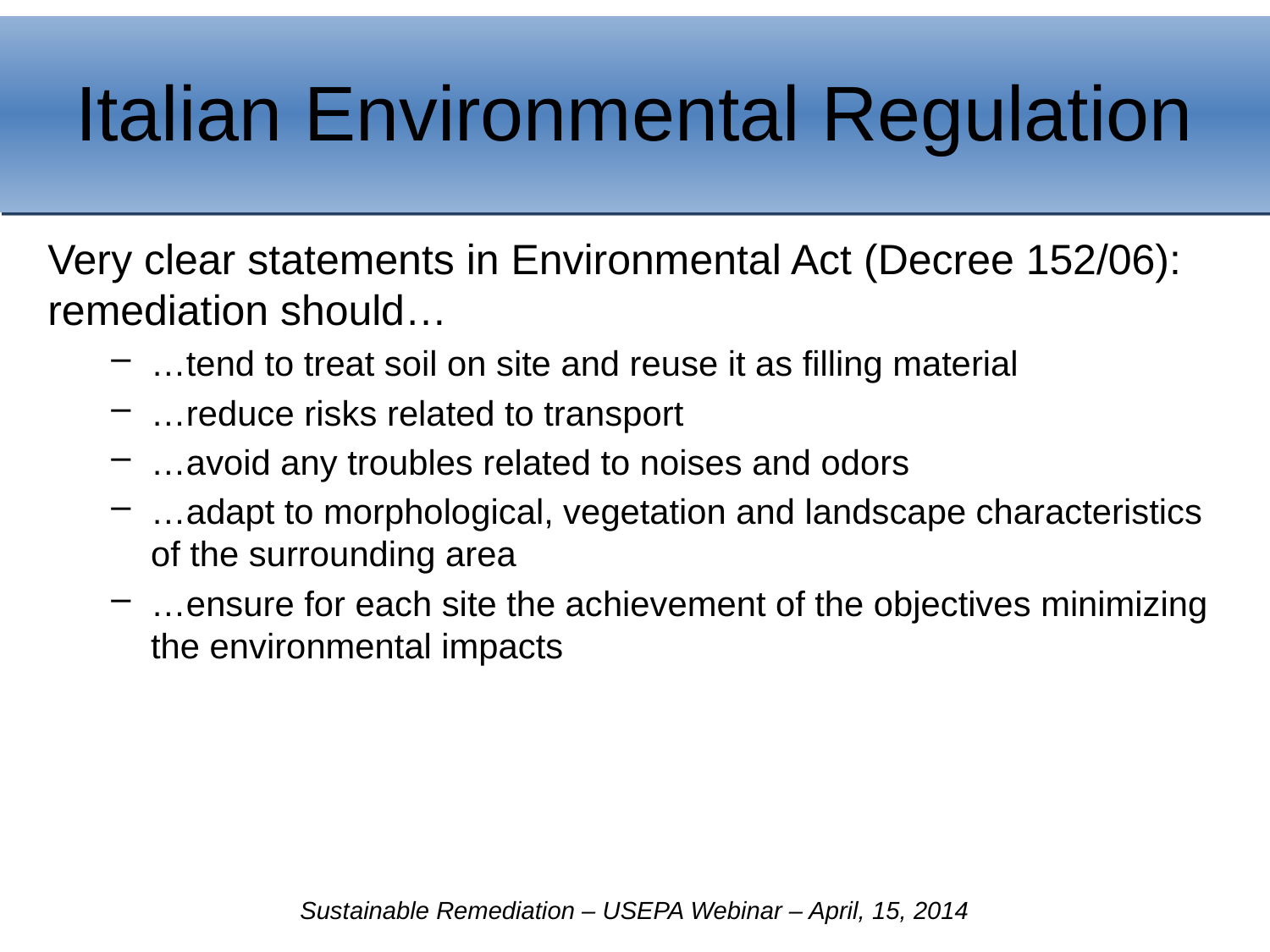

# Italian Environmental Regulation
Very clear statements in Environmental Act (Decree 152/06): remediation should…
…tend to treat soil on site and reuse it as filling material
…reduce risks related to transport
…avoid any troubles related to noises and odors
…adapt to morphological, vegetation and landscape characteristics of the surrounding area
…ensure for each site the achievement of the objectives minimizing the environmental impacts

Sustainable Remediation – USEPA Webinar – April, 15, 2014